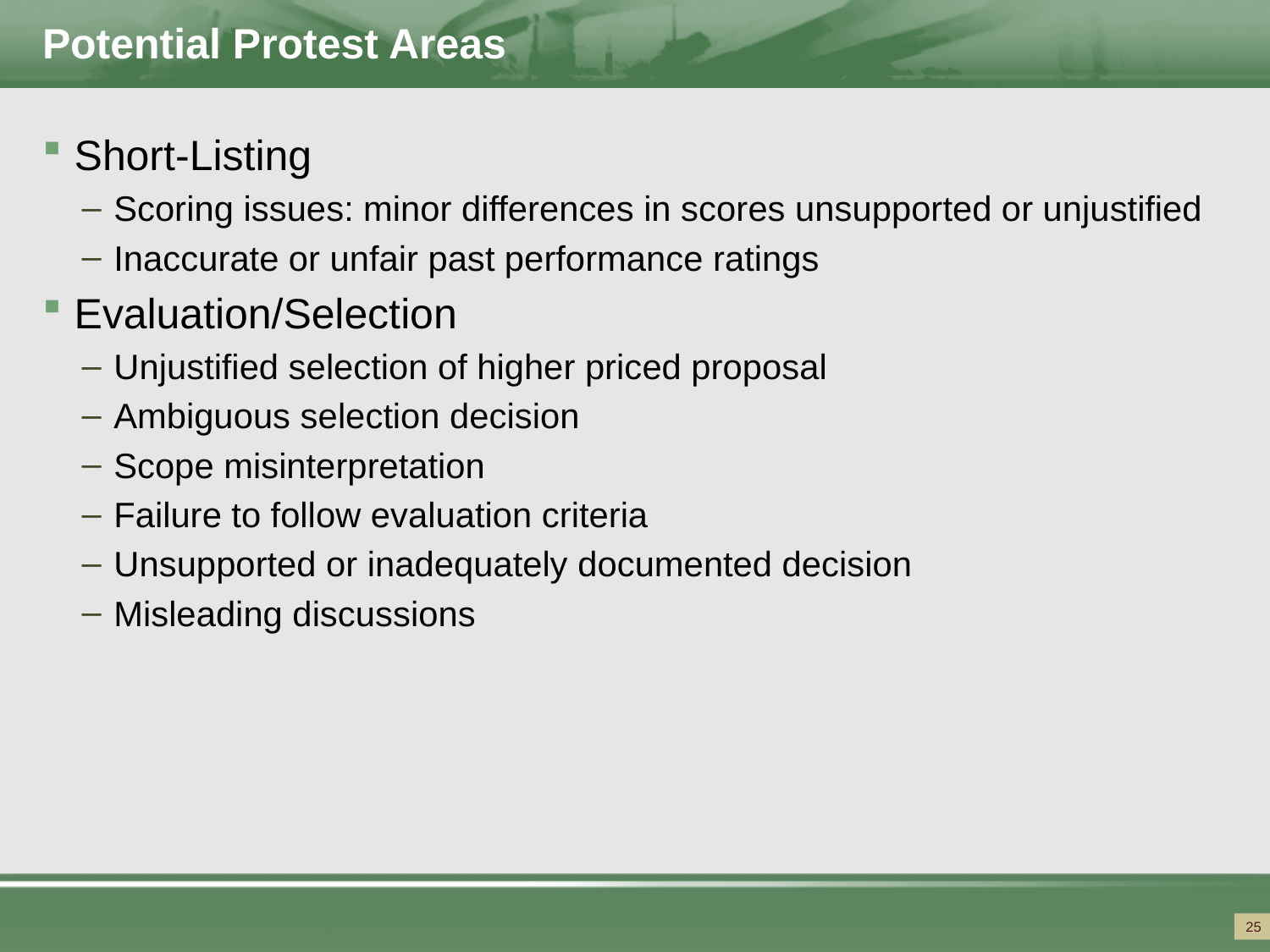

# Potential Protest Areas
Short-Listing
Scoring issues: minor differences in scores unsupported or unjustified
Inaccurate or unfair past performance ratings
Evaluation/Selection
Unjustified selection of higher priced proposal
Ambiguous selection decision
Scope misinterpretation
Failure to follow evaluation criteria
Unsupported or inadequately documented decision
Misleading discussions
25